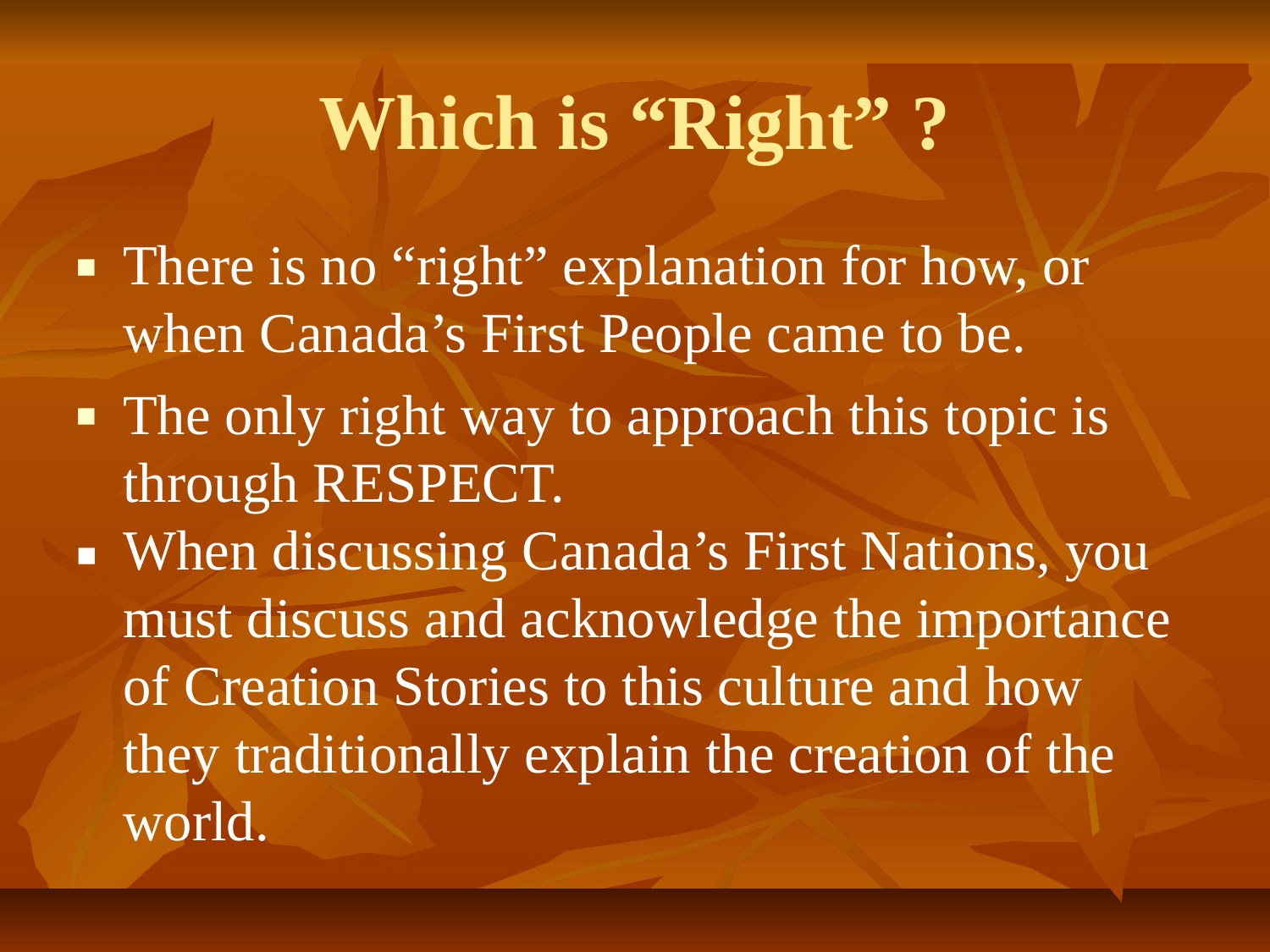

# Which is “Right” ?
There is no “right” explanation for how, or when Canada’s First People came to be.
The only right way to approach this topic is through RESPECT.
When discussing Canada’s First Nations, you must discuss and acknowledge the importance of Creation Stories to this culture and how they traditionally explain the creation of the world.